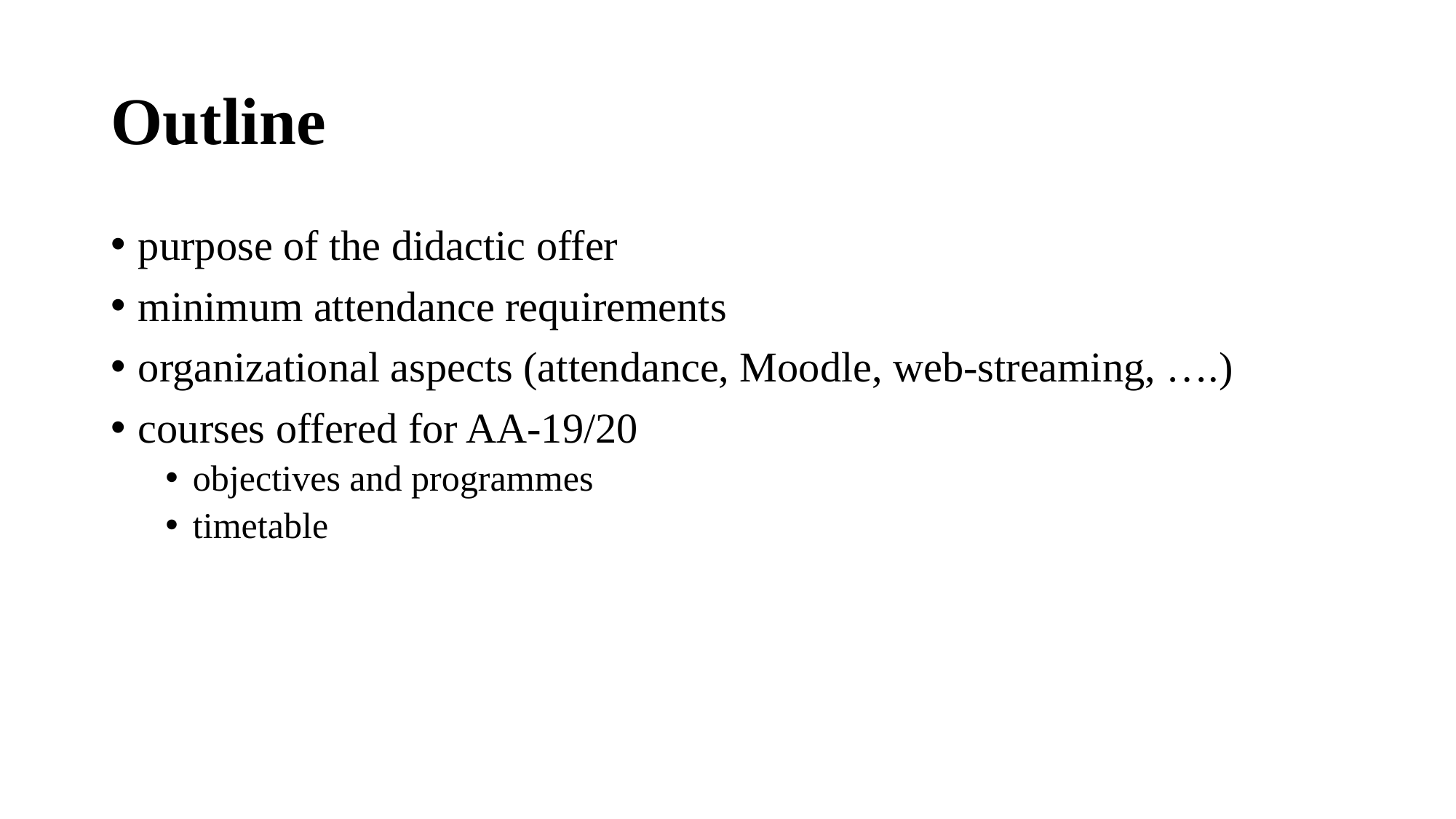

# Outline
purpose of the didactic offer
minimum attendance requirements
organizational aspects (attendance, Moodle, web-streaming, ….)
courses offered for AA-19/20
objectives and programmes
timetable